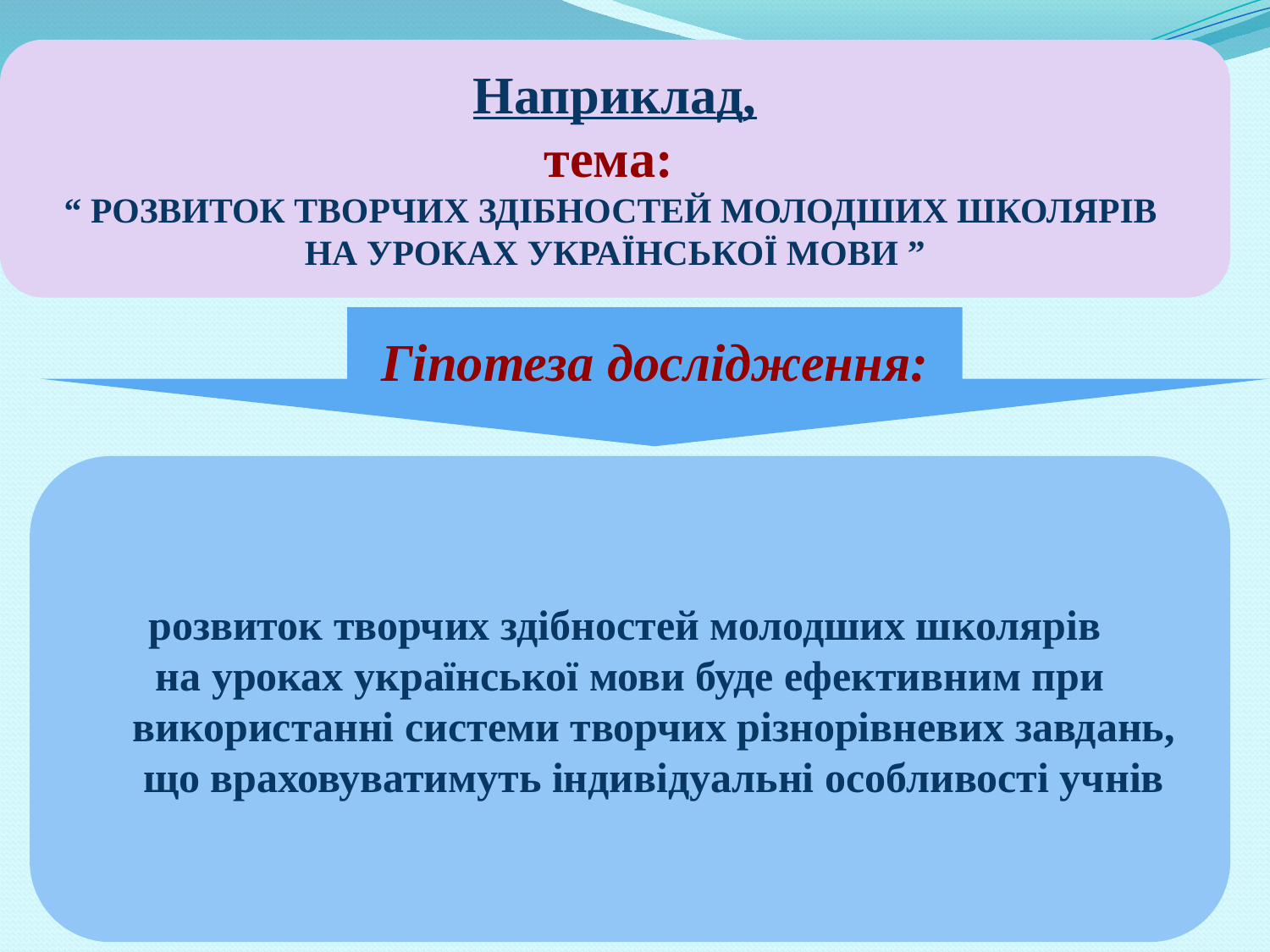

Наприклад,
тема:
“ РОЗВИТОК ТВОРЧИХ ЗДІБНОСТЕЙ МОЛОДШИХ ШКОЛЯРІВ
НА УРОКАХ УКРАЇНСЬКОЇ МОВИ ”

Гіпотеза дослідження:

розвиток творчих здібностей молодших школярів
на уроках української мови буде ефективним при використанні системи творчих різнорівневих завдань, що враховуватимуть індивідуальні особливості учнів